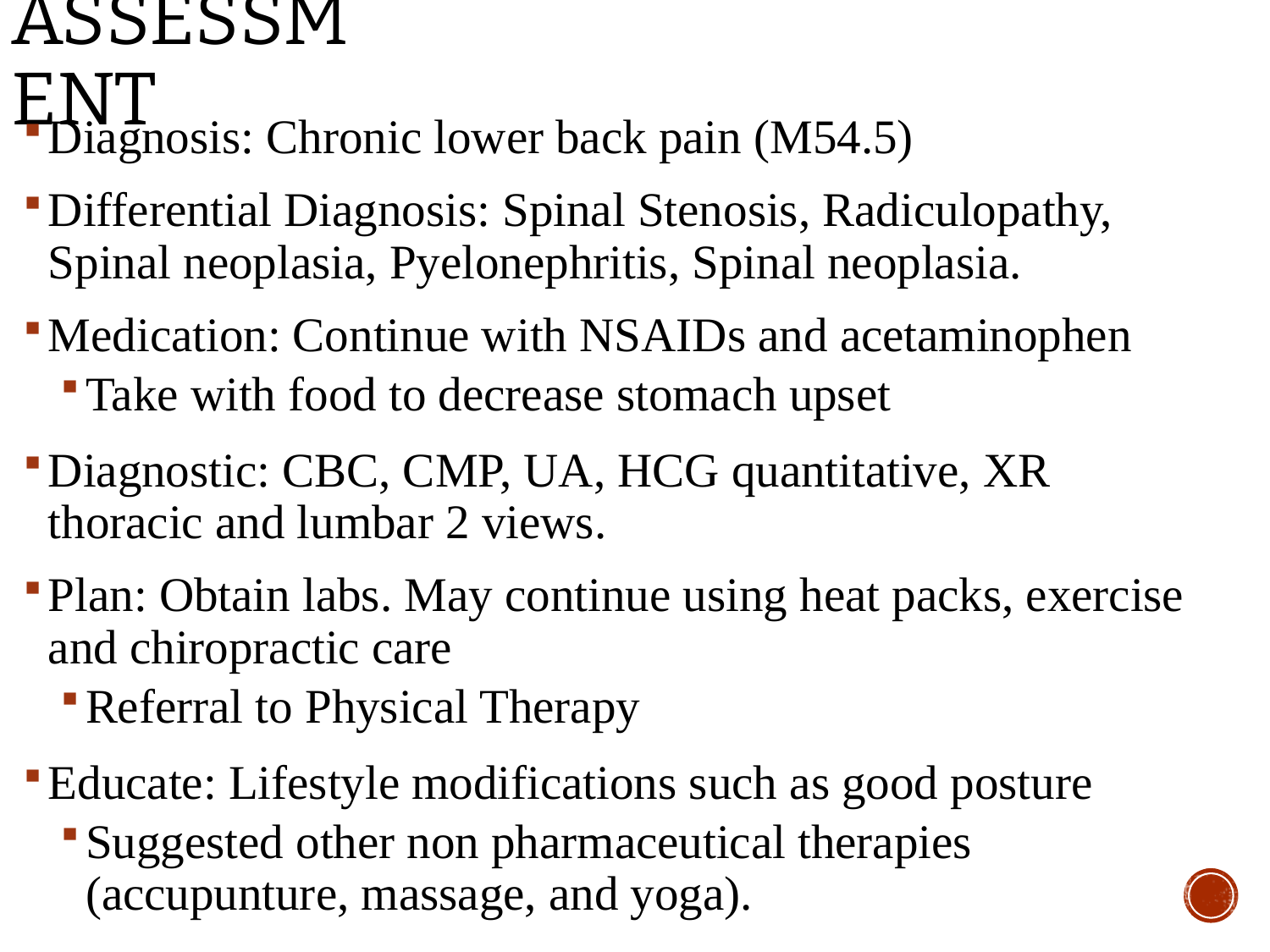

# Assessment
Diagnosis: Chronic lower back pain (M54.5)
Differential Diagnosis: Spinal Stenosis, Radiculopathy, Spinal neoplasia, Pyelonephritis, Spinal neoplasia.
Medication: Continue with NSAIDs and acetaminophen
Take with food to decrease stomach upset
Diagnostic: CBC, CMP, UA, HCG quantitative, XR 	thoracic and lumbar 2 views.
Plan: Obtain labs. May continue using heat packs, exercise and chiropractic care
Referral to Physical Therapy
Educate: Lifestyle modifications such as good posture
Suggested other non pharmaceutical therapies (accupunture, massage, and yoga).